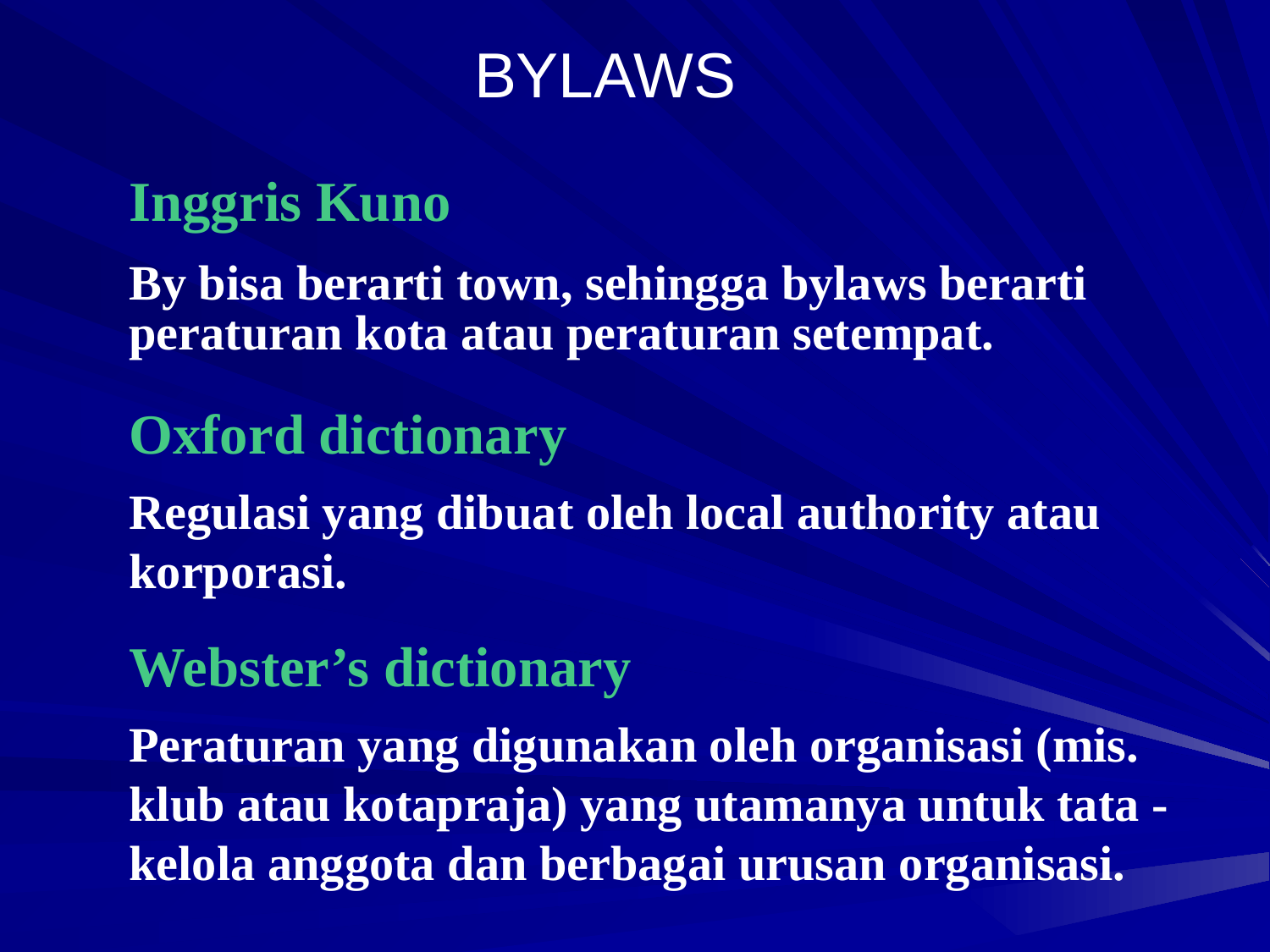

BYLAWS
Inggris Kuno
By bisa berarti town, sehingga bylaws berarti
peraturan kota atau peraturan setempat.
Oxford dictionary

Regulasi yang dibuat oleh local authority atau korporasi.

Webster’s dictionary

Peraturan yang digunakan oleh organisasi (mis.     klub atau kotapraja) yang utamanya untuk tata -kelola anggota dan berbagai urusan organisasi.